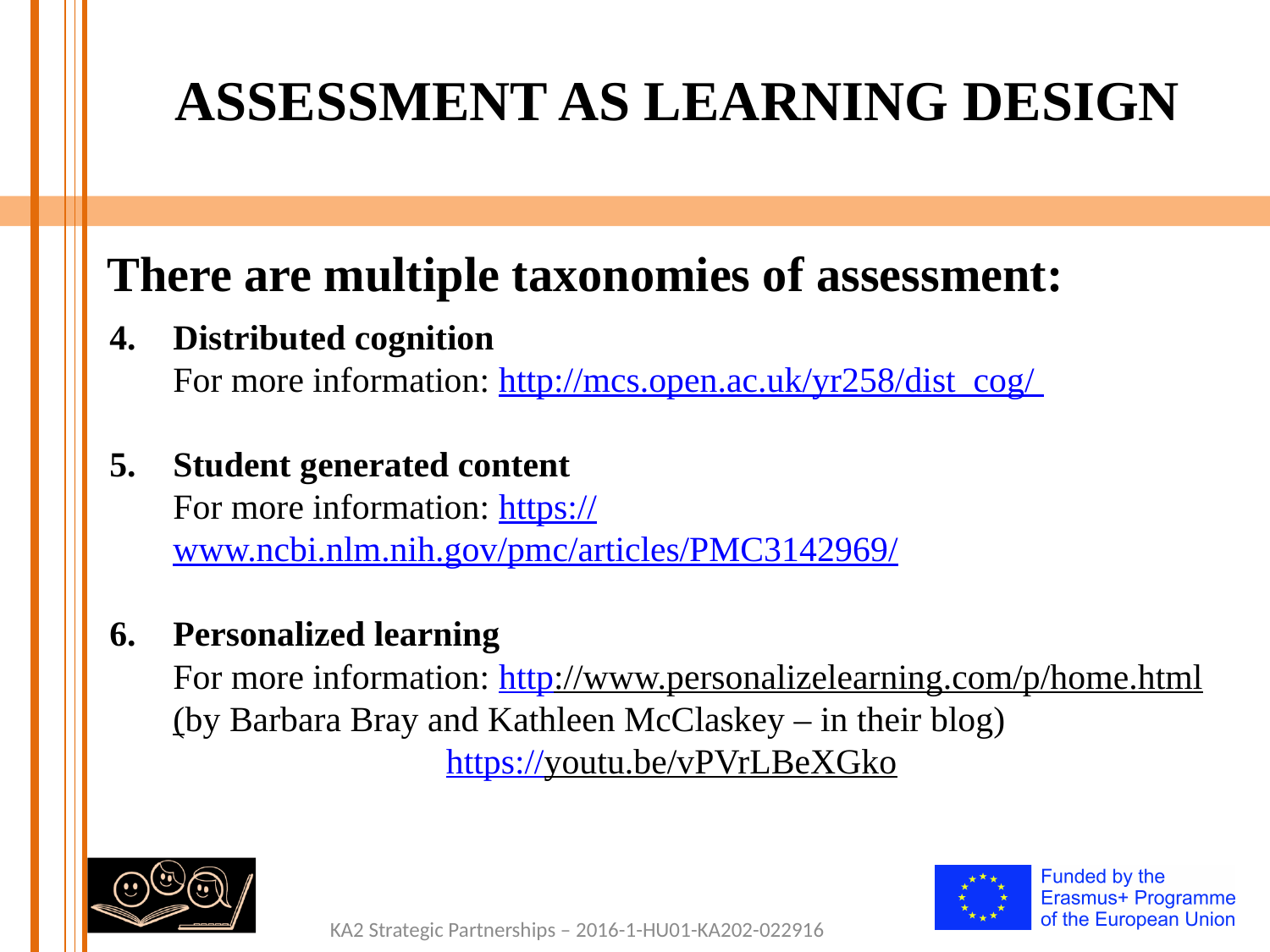

# ASSESSMENT AS LEARNING DESIGN

There are multiple taxonomies of assessment:
Distributed cognition
For more information: http://mcs.open.ac.uk/yr258/dist_cog/

Student generated content
For more information: https://www.ncbi.nlm.nih.gov/pmc/articles/PMC3142969/
Personalized learning
For more information: http://www.personalizelearning.com/p/home.html (by Barbara Bray and Kathleen McClaskey – in their blog)
https://youtu.be/vPVrLBeXGko

KA2 Strategic Partnerships – 2016-1-HU01-KA202-022916